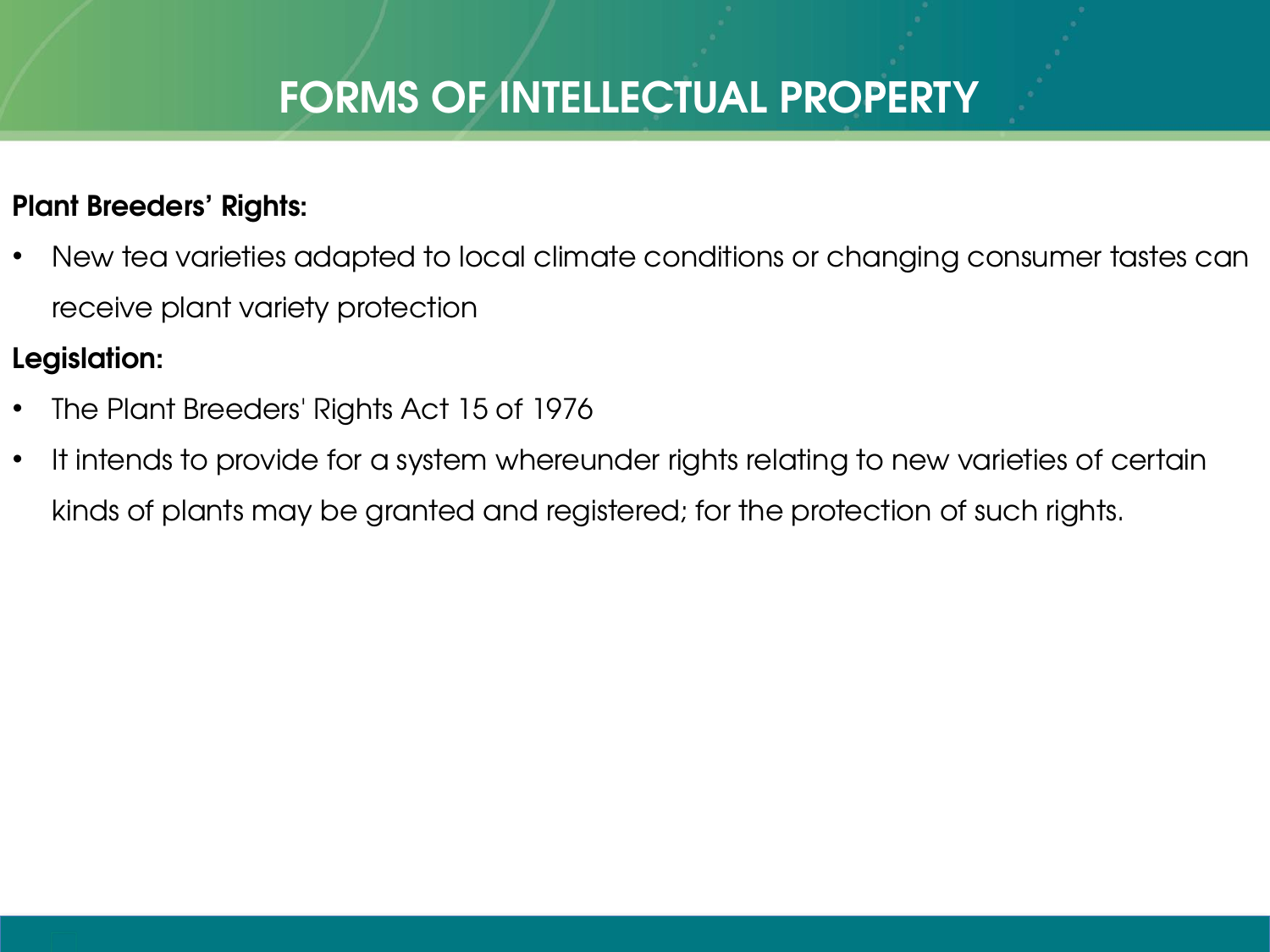

# Forms of intellectual property
Plant Breeders’ Rights:
New tea varieties adapted to local climate conditions or changing consumer tastes can receive plant variety protection
Legislation:
The Plant Breeders' Rights Act 15 of 1976
It intends to provide for a system whereunder rights relating to new varieties of certain kinds of plants may be granted and registered; for the protection of such rights.